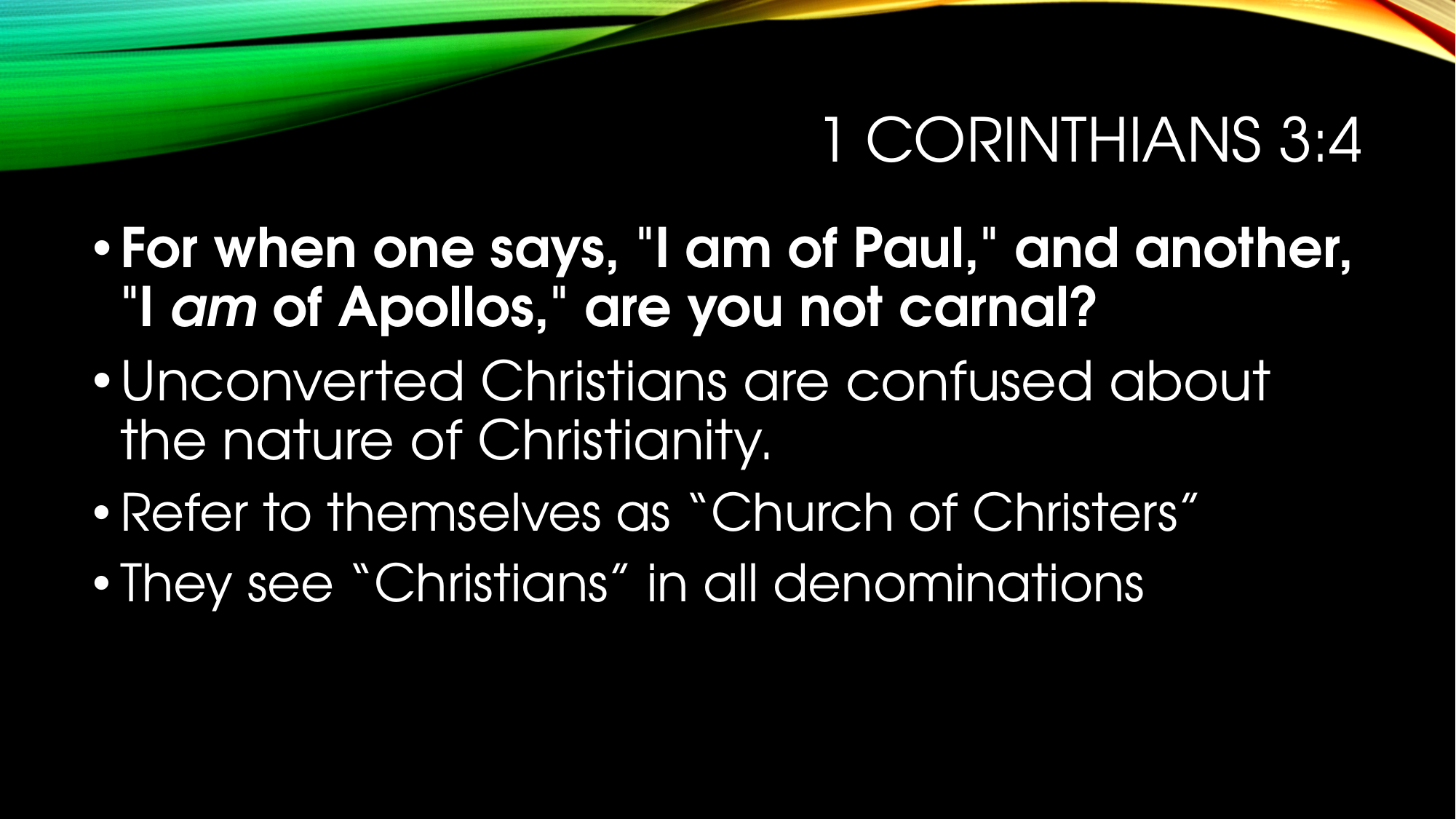

# 1 Corinthians 3:4
For when one says, "I am of Paul," and another, "I am of Apollos," are you not carnal?
Unconverted Christians are confused about the nature of Christianity.
Refer to themselves as “Church of Christers”
They see “Christians” in all denominations